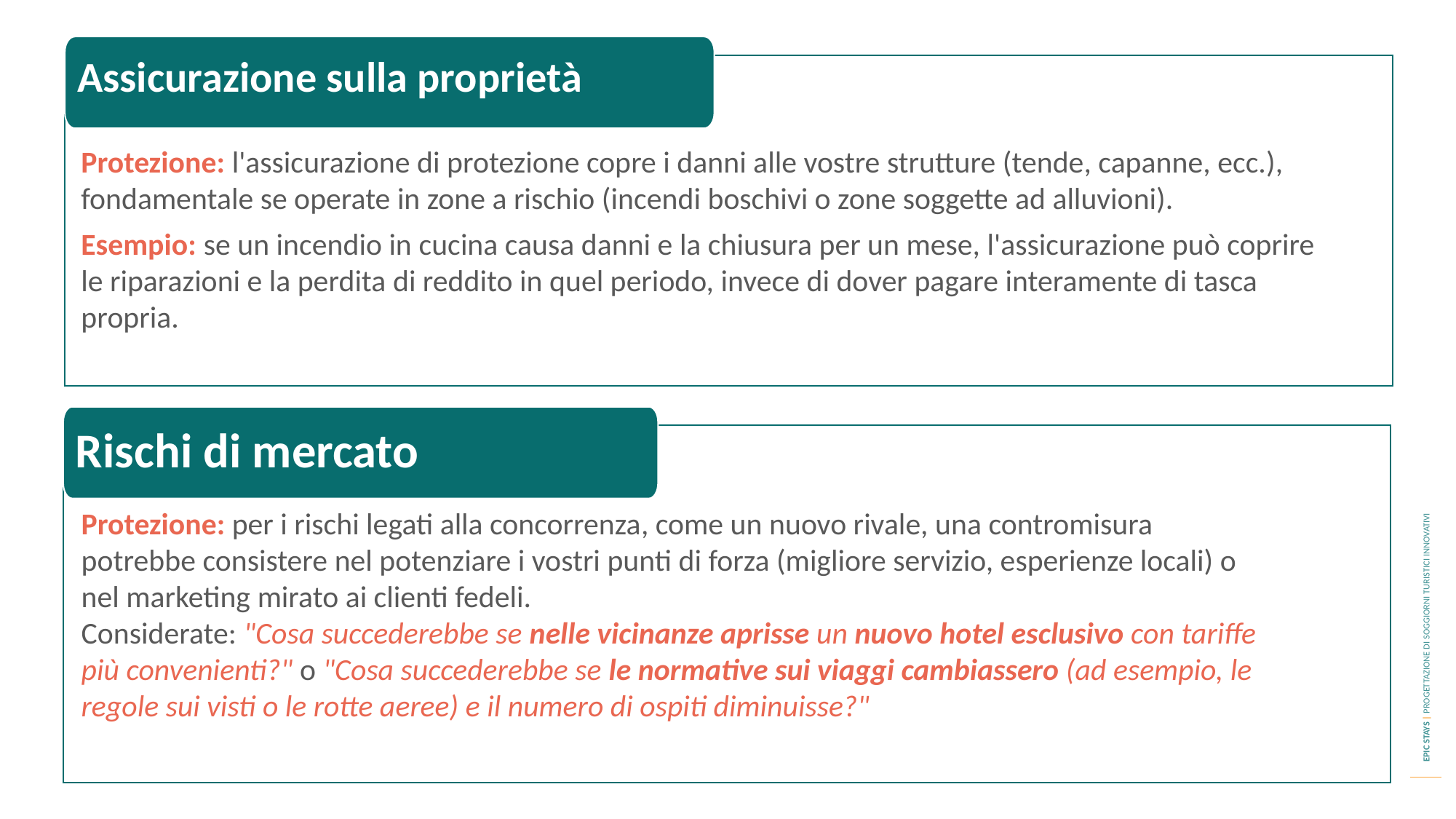

Assicurazione sulla proprietà

Protezione: l'assicurazione di protezione copre i danni alle vostre strutture (tende, capanne, ecc.), fondamentale se operate in zone a rischio (incendi boschivi o zone soggette ad alluvioni).
Esempio: se un incendio in cucina causa danni e la chiusura per un mese, l'assicurazione può coprire le riparazioni e la perdita di reddito in quel periodo, invece di dover pagare interamente di tasca propria.

Rischi di mercato

Protezione: per i rischi legati alla concorrenza, come un nuovo rivale, una contromisura potrebbe consistere nel potenziare i vostri punti di forza (migliore servizio, esperienze locali) o nel marketing mirato ai clienti fedeli.
Considerate: "Cosa succederebbe se nelle vicinanze aprisse un nuovo hotel esclusivo con tariffe più convenienti?" o "Cosa succederebbe se le normative sui viaggi cambiassero (ad esempio, le regole sui visti o le rotte aeree) e il numero di ospiti diminuisse?"